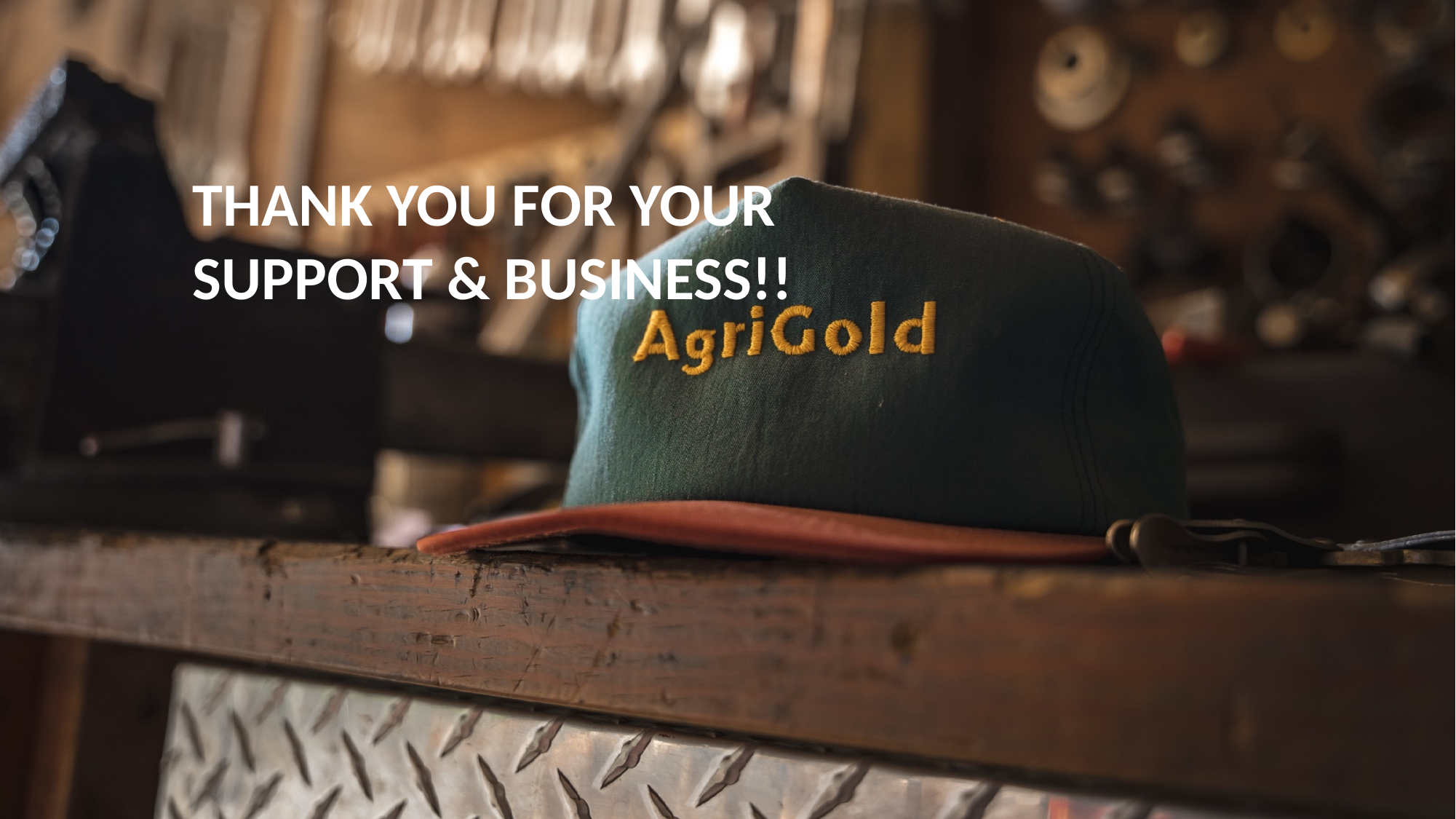

THANK YOU FOR YOUR SUPPORT & BUSINESS!!